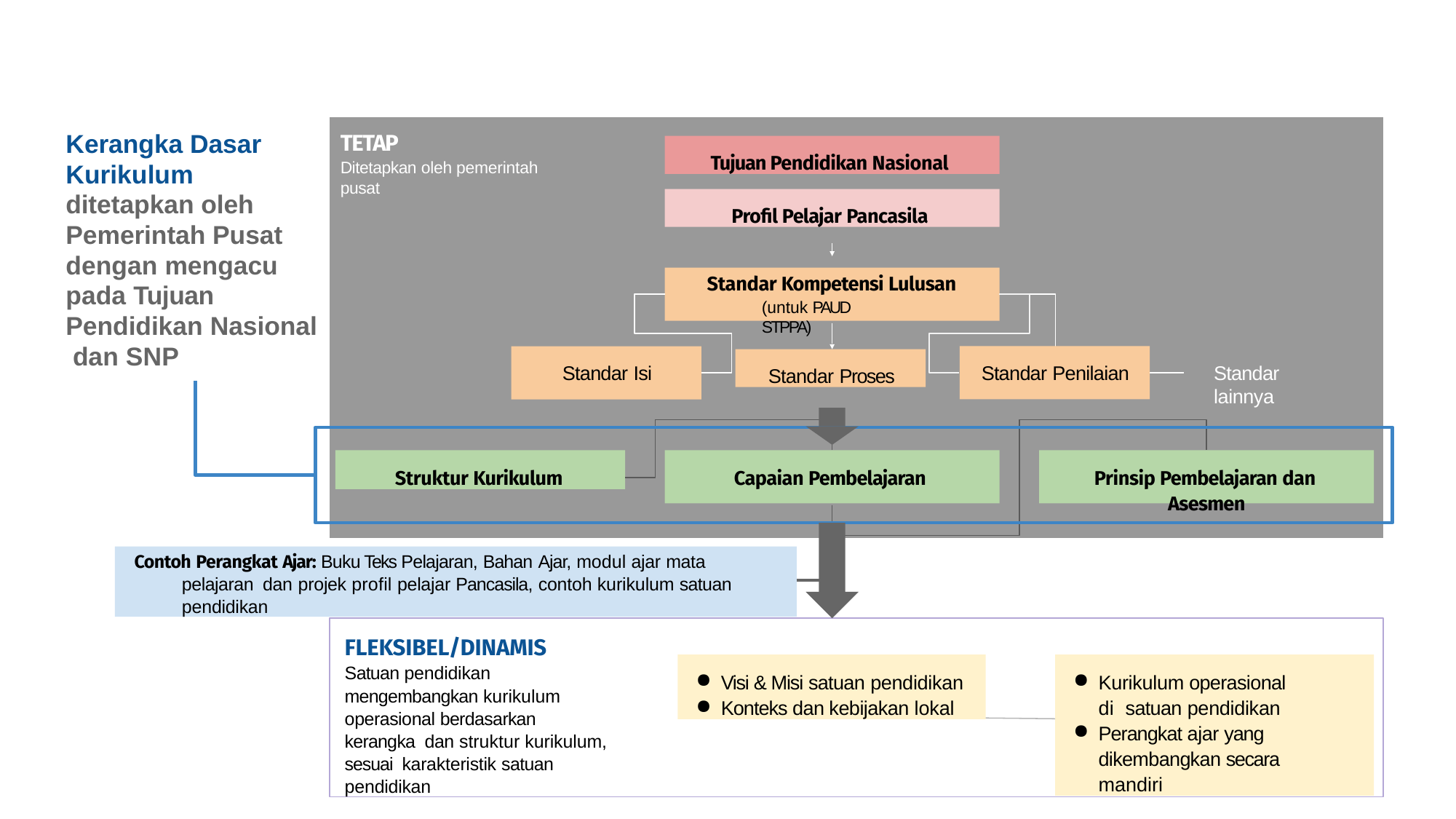

TETAP
Ditetapkan oleh pemerintah pusat
Kerangka Dasar  Kurikulum  ditetapkan oleh  Pemerintah Pusat  dengan mengacu  pada Tujuan  Pendidikan Nasional  dan SNP
Tujuan Pendidikan Nasional
Profil Pelajar Pancasila

Standar Kompetensi Lulusan

(untuk PAUD STPPA)
Standar Penilaian
Standar Isi
Standar Proses
Standar lainnya
Struktur Kurikulum
Capaian Pembelajaran

Prinsip Pembelajaran dan
Asesmen

Contoh Perangkat Ajar: Buku Teks Pelajaran, Bahan Ajar, modul ajar mata pelajaran  dan projek profil pelajar Pancasila, contoh kurikulum satuan pendidikan
FLEKSIBEL/DINAMIS
Satuan pendidikan  mengembangkan kurikulum  operasional berdasarkan kerangka  dan struktur kurikulum, sesuai  karakteristik satuan pendidikan
Visi & Misi satuan pendidikan
Konteks dan kebijakan lokal
Kurikulum operasional di  satuan pendidikan
Perangkat ajar yang  dikembangkan secara mandiri